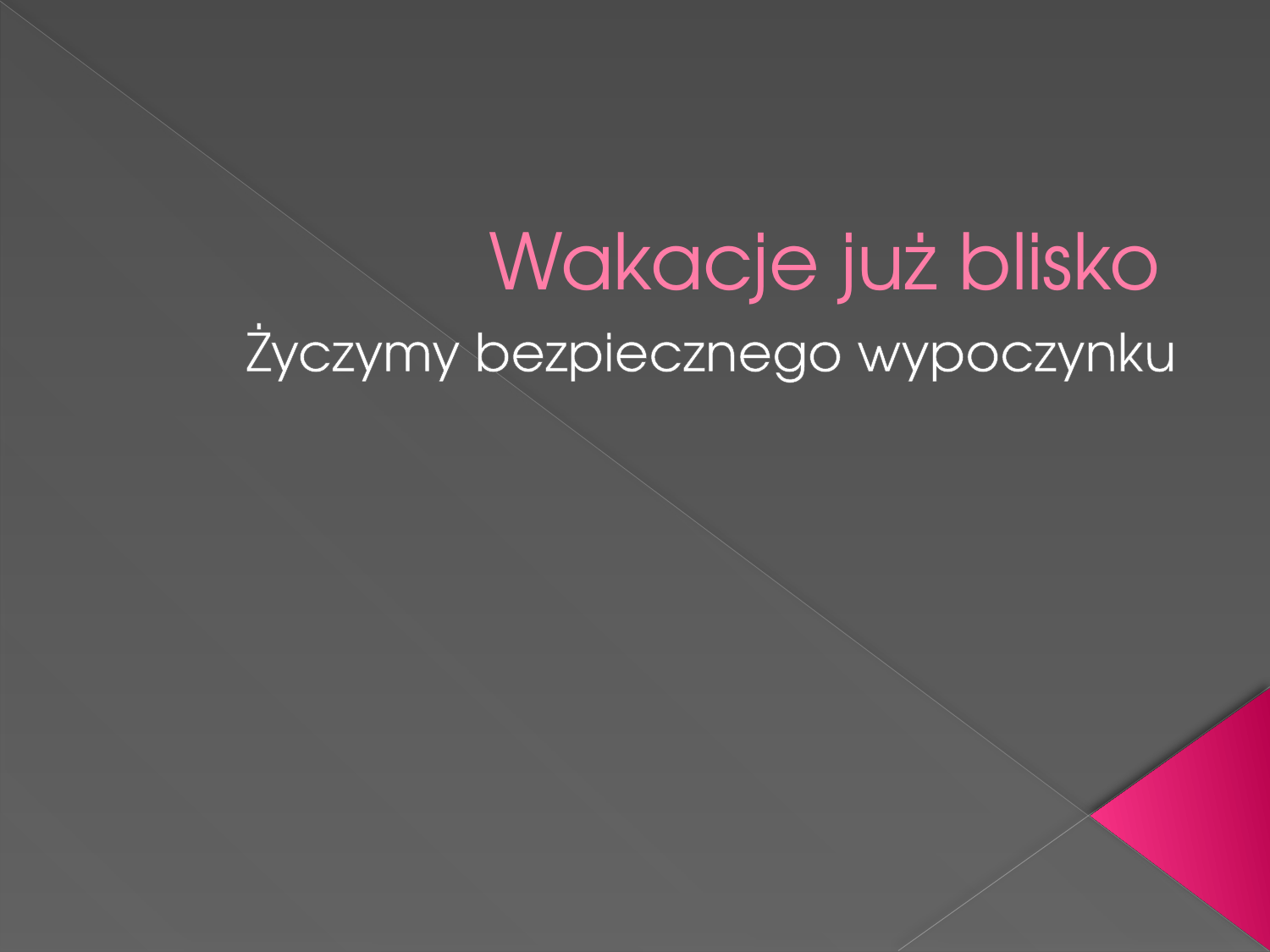

# Wakacje już blisko
Życzymy bezpiecznego wypoczynku